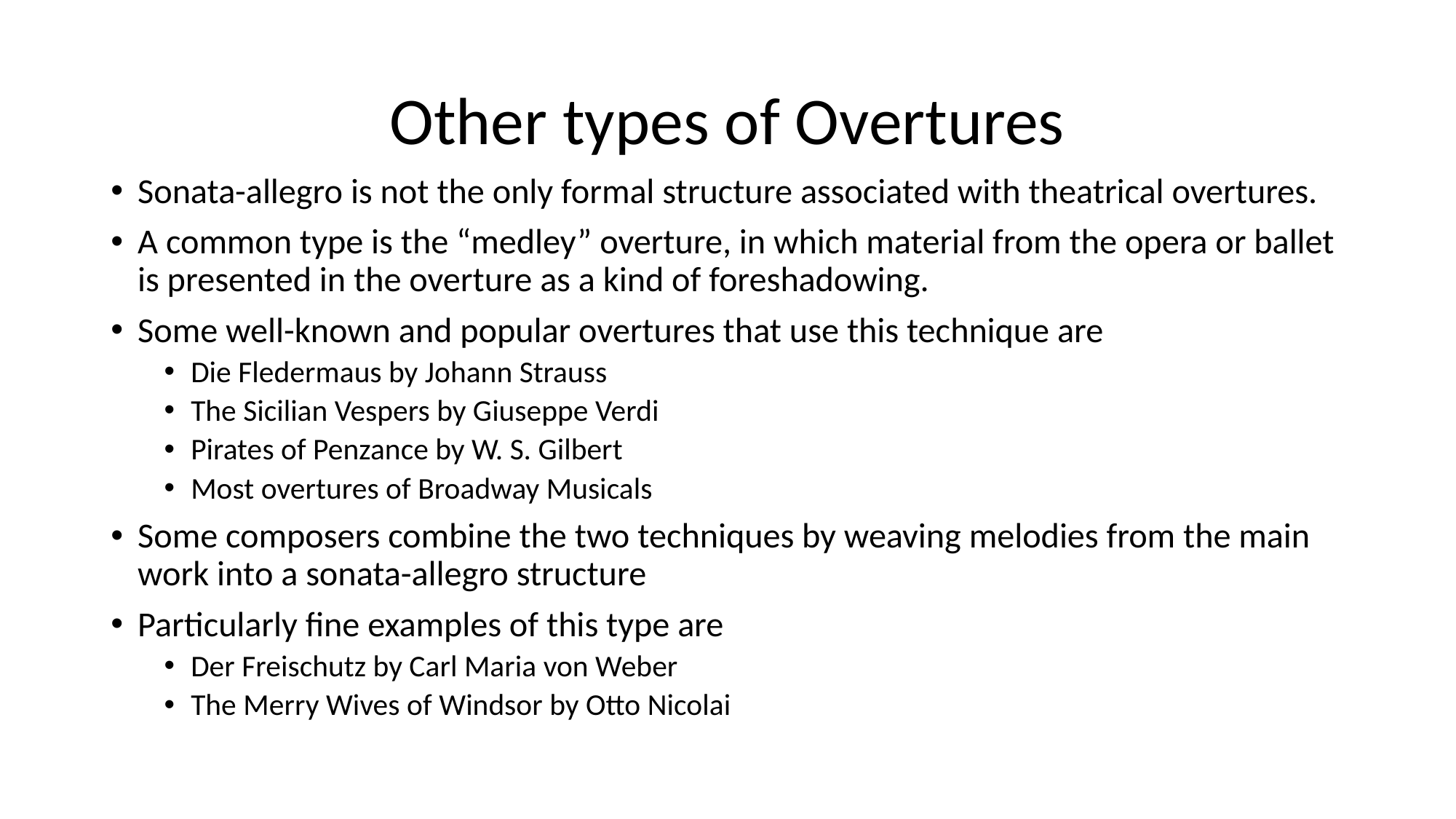

# Other types of Overtures
Sonata-allegro is not the only formal structure associated with theatrical overtures.
A common type is the “medley” overture, in which material from the opera or ballet is presented in the overture as a kind of foreshadowing.
Some well-known and popular overtures that use this technique are
Die Fledermaus by Johann Strauss
The Sicilian Vespers by Giuseppe Verdi
Pirates of Penzance by W. S. Gilbert
Most overtures of Broadway Musicals
Some composers combine the two techniques by weaving melodies from the main work into a sonata-allegro structure
Particularly fine examples of this type are
Der Freischutz by Carl Maria von Weber
The Merry Wives of Windsor by Otto Nicolai